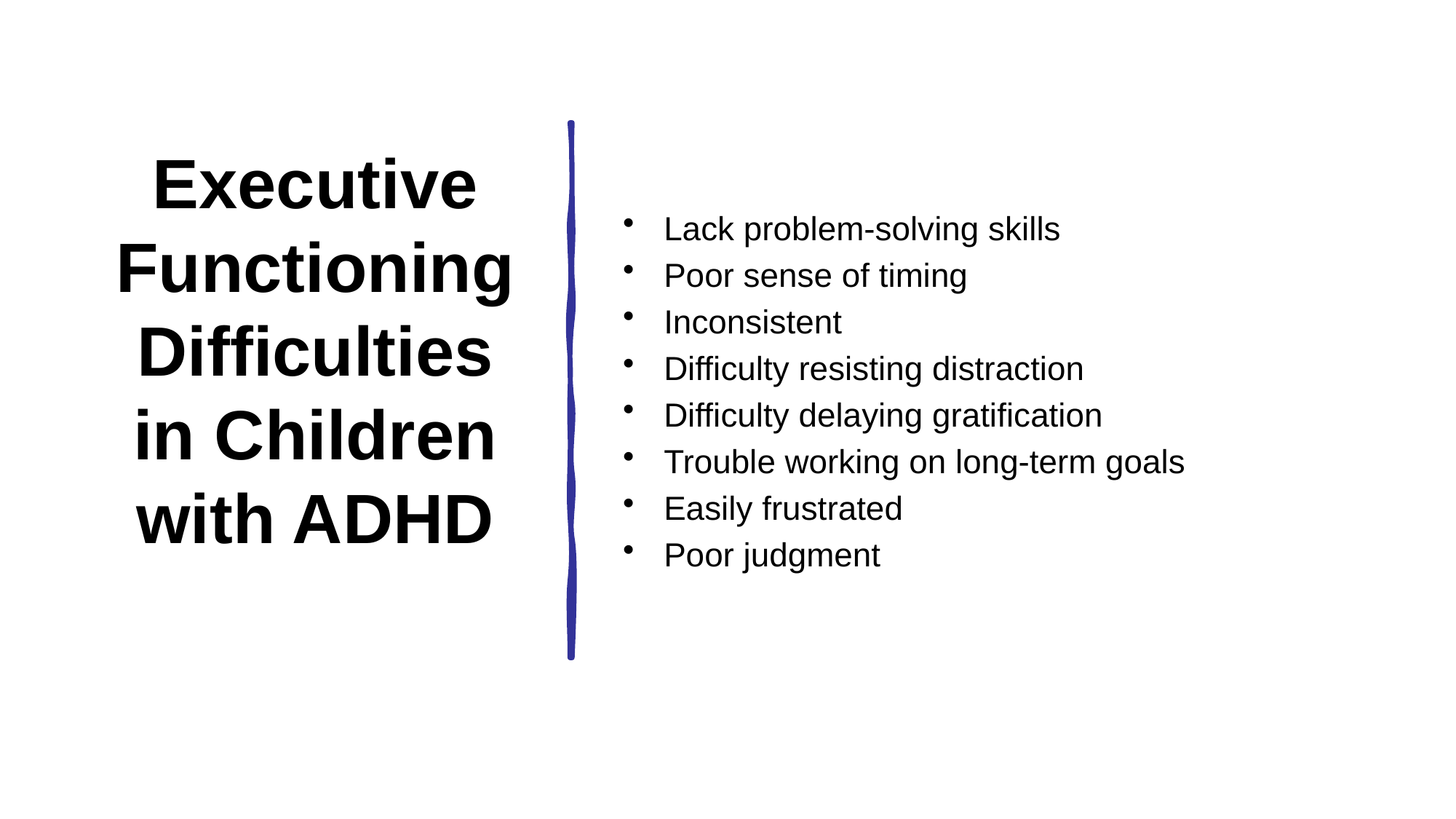

# Executive Functioning Difficulties in Children with ADHD
Lack problem-solving skills
Poor sense of timing
Inconsistent
Difficulty resisting distraction
Difficulty delaying gratification
Trouble working on long-term goals
Easily frustrated
Poor judgment